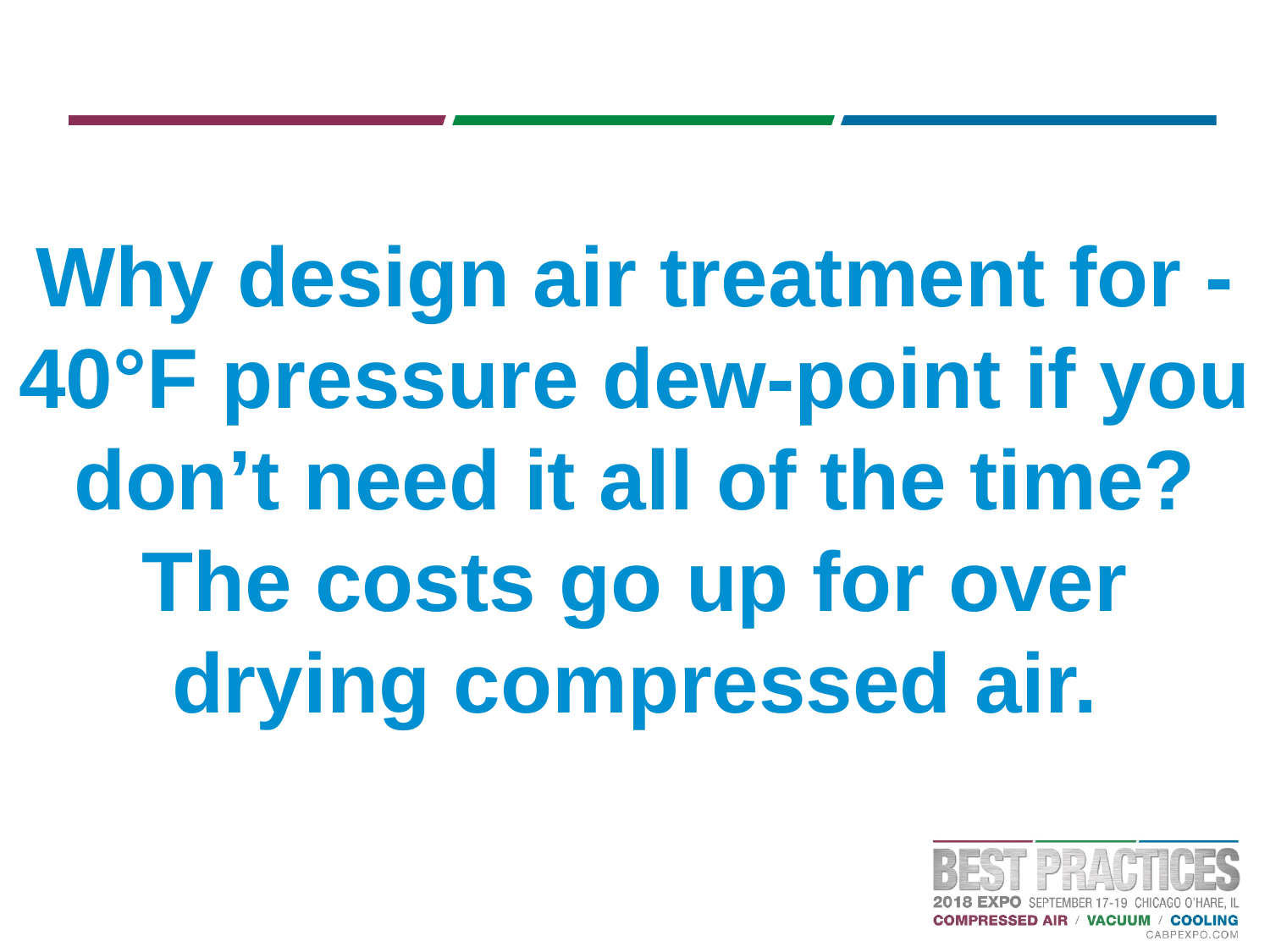

Why design air treatment for -40°F pressure dew-point if you don’t need it all of the time? The costs go up for over drying compressed air.